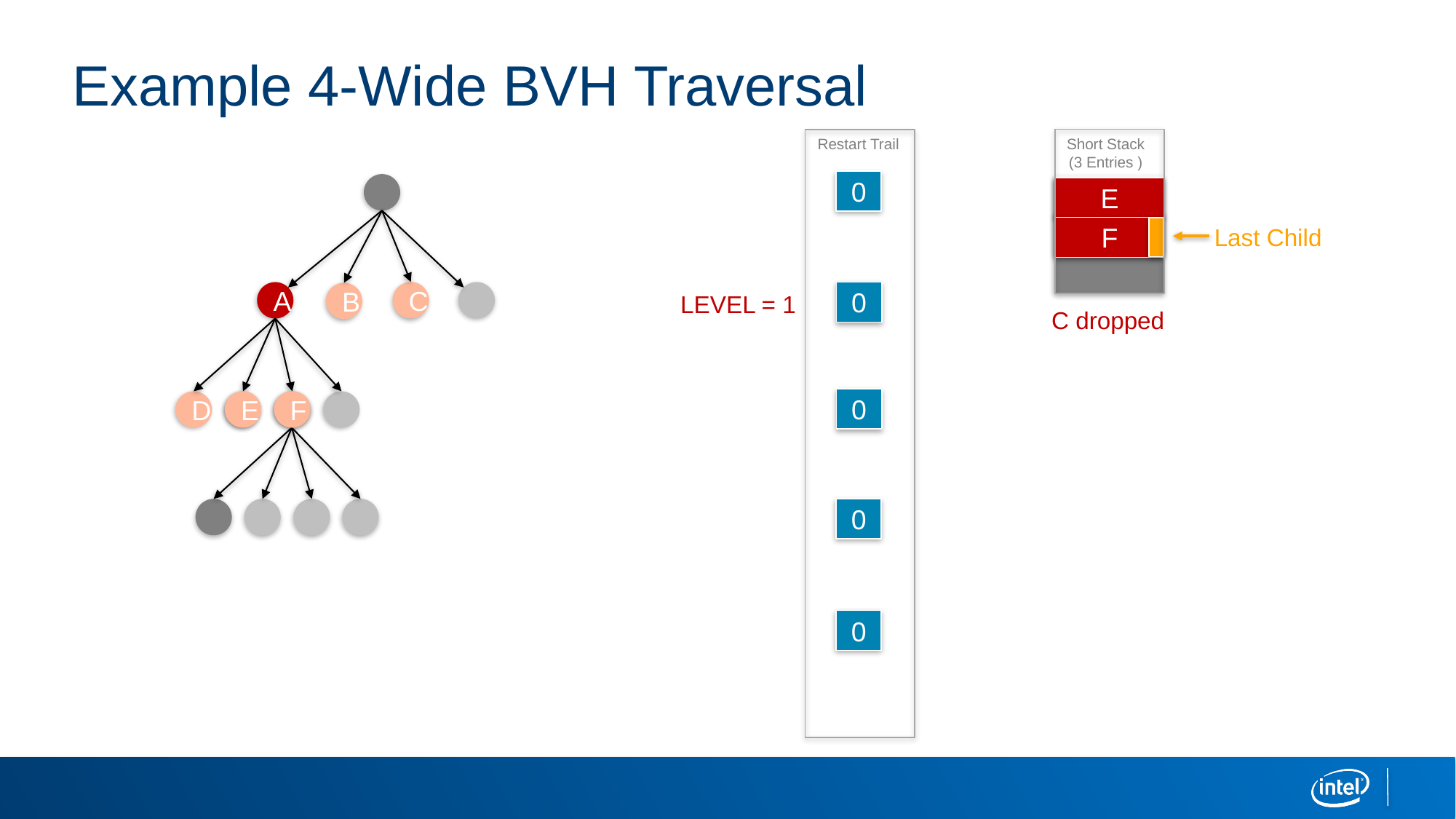

# Example 4-Wide BVH Traversal

Restart Trail
Short Stack
(3 Entries )
0

B

E
F

Last Child

C

C
A

0
B
LEVEL = 1
C dropped
0
D
E
E
F
F

0
0